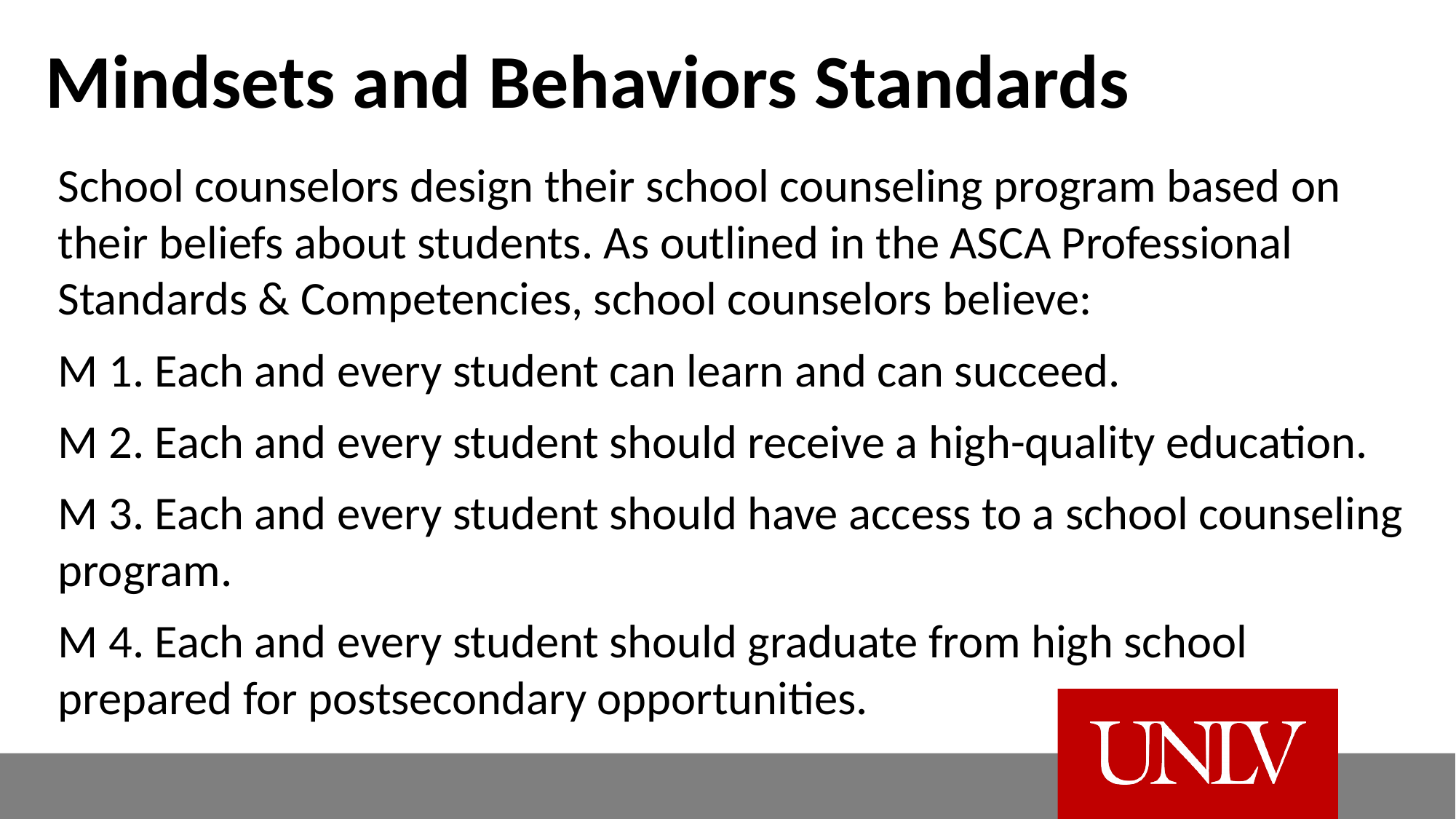

# Mindsets and Behaviors Standards
School counselors design their school counseling program based on their beliefs about students. As outlined in the ASCA Professional Standards & Competencies, school counselors believe:
M 1. Each and every student can learn and can succeed.
M 2. Each and every student should receive a high-quality education.
M 3. Each and every student should have access to a school counseling program.
M 4. Each and every student should graduate from high school prepared for postsecondary opportunities.